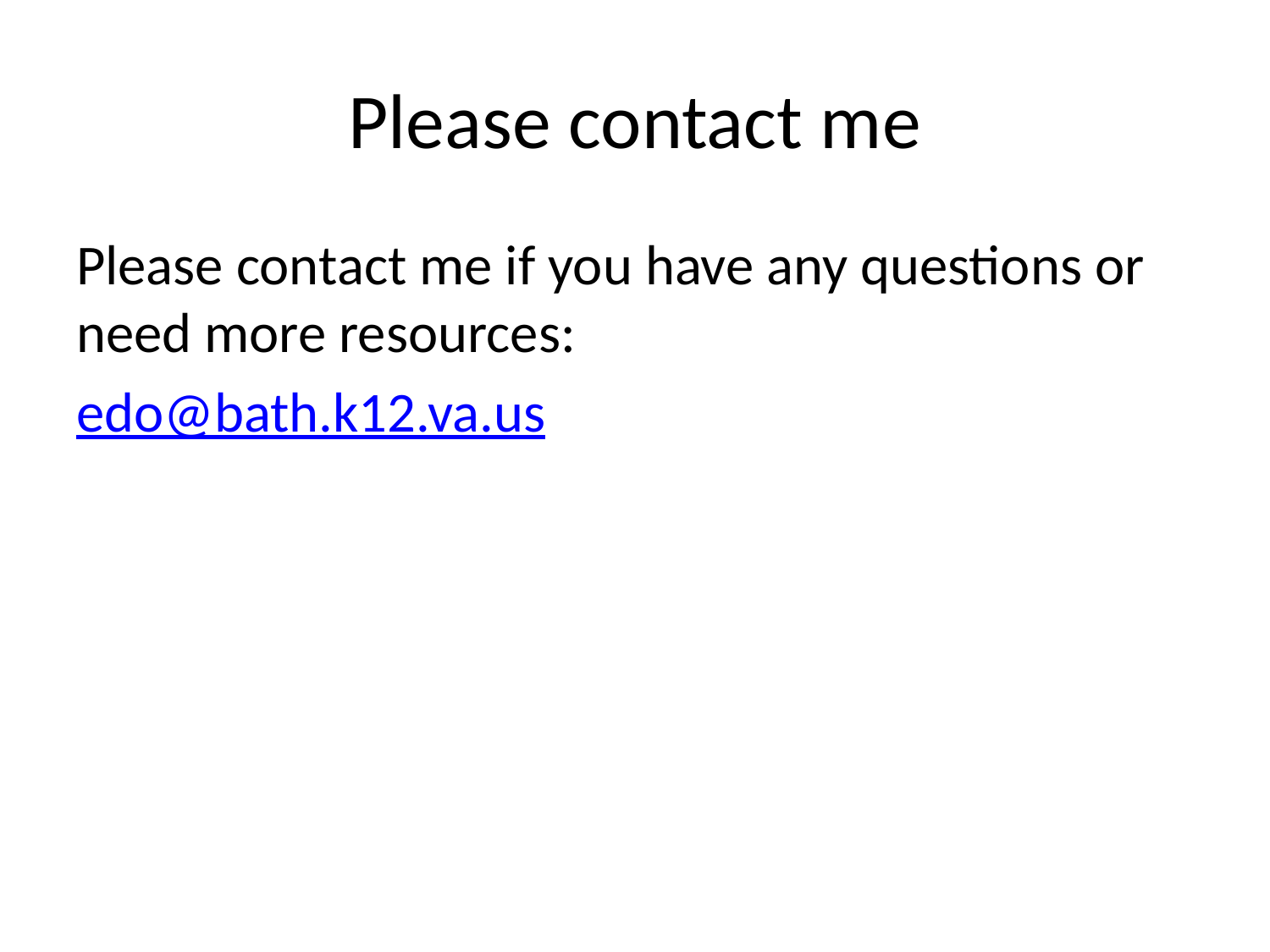

# Please contact me
Please contact me if you have any questions or need more resources:
edo@bath.k12.va.us